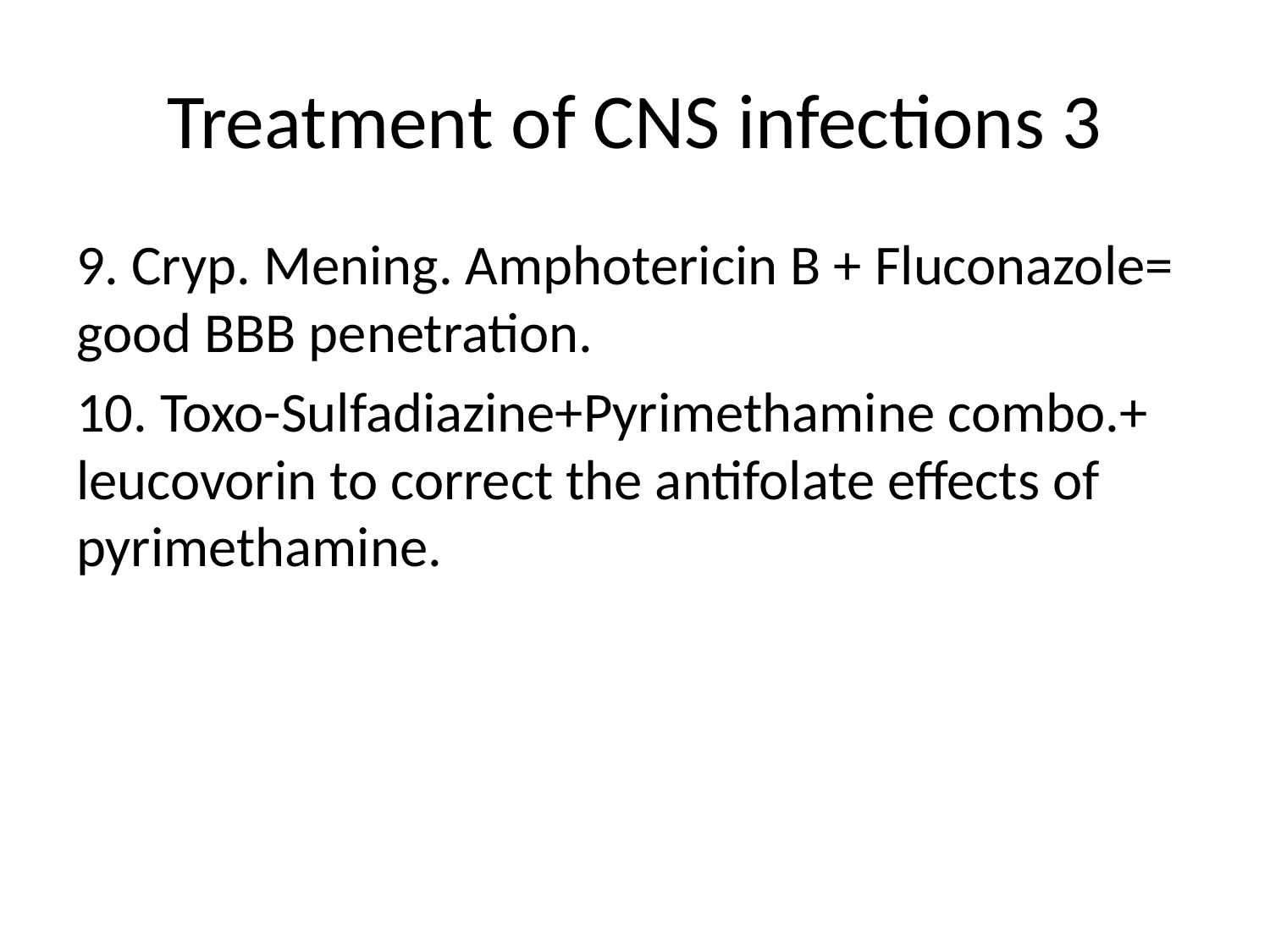

# Treatment of CNS infections 3
9. Cryp. Mening. Amphotericin B + Fluconazole= good BBB penetration.
10. Toxo-Sulfadiazine+Pyrimethamine combo.+ leucovorin to correct the antifolate effects of pyrimethamine.